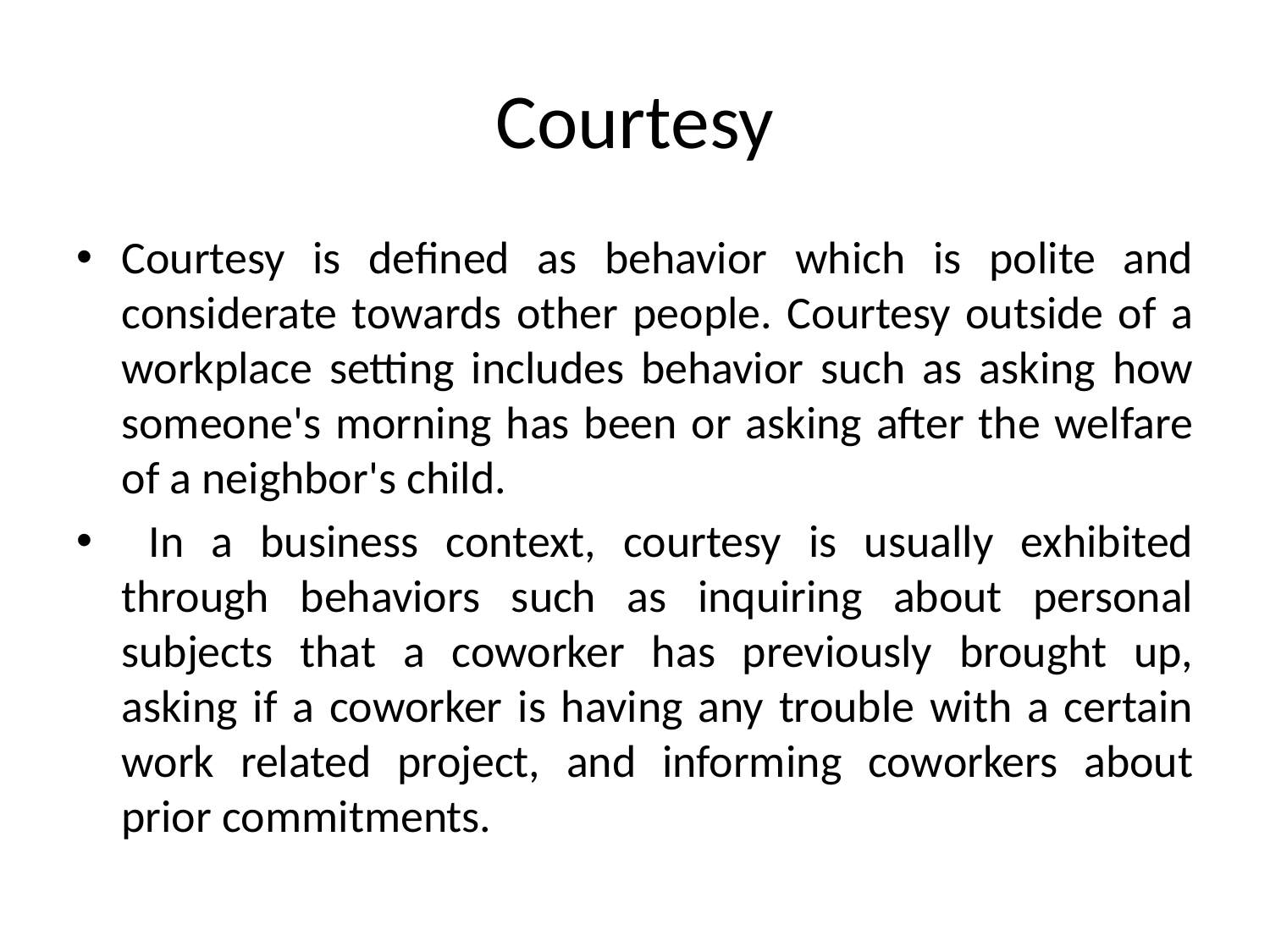

# Courtesy
Courtesy is defined as behavior which is polite and considerate towards other people. Courtesy outside of a workplace setting includes behavior such as asking how someone's morning has been or asking after the welfare of a neighbor's child.
 In a business context, courtesy is usually exhibited through behaviors such as inquiring about personal subjects that a coworker has previously brought up, asking if a coworker is having any trouble with a certain work related project, and informing coworkers about prior commitments.